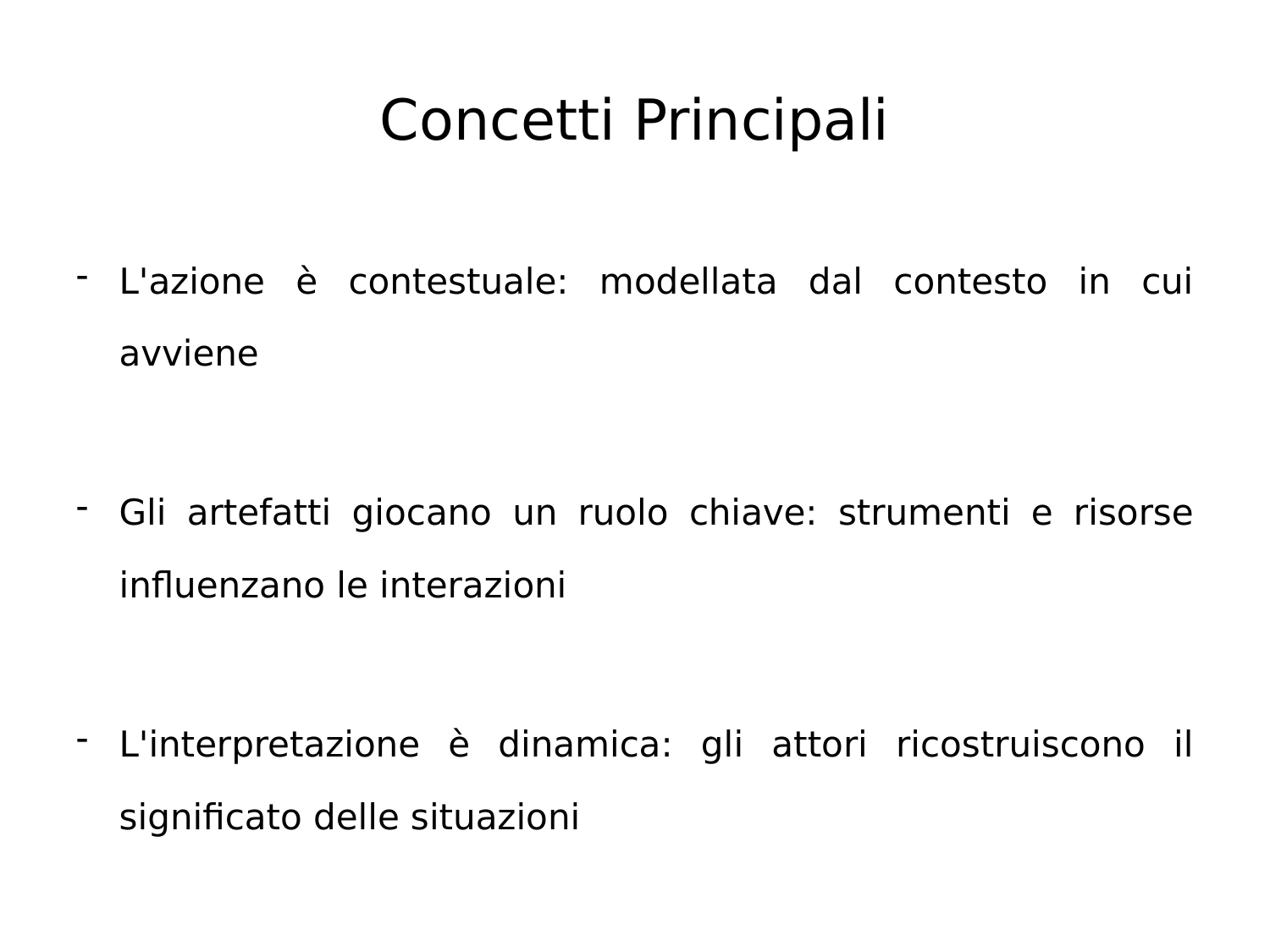

# Concetti Principali
L'azione è contestuale: modellata dal contesto in cui avviene

Gli artefatti giocano un ruolo chiave: strumenti e risorse influenzano le interazioni

L'interpretazione è dinamica: gli attori ricostruiscono il significato delle situazioni